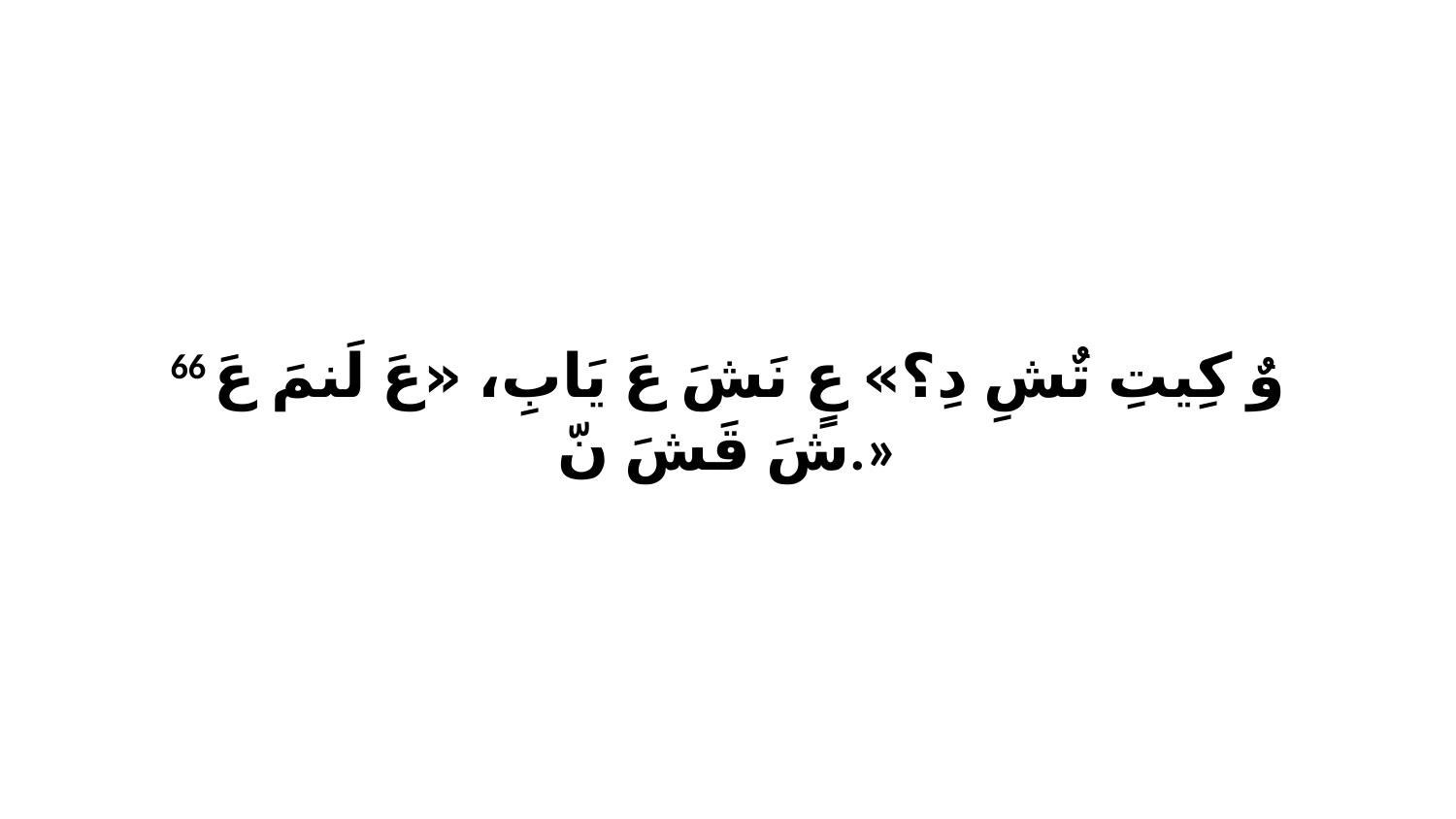

66 وٌ كِيتِ تٌشِ دِ؟» عٍ نَشَ عَ يَابِ، «عَ لَنمَ عَ شَ قَشَ نّ.»